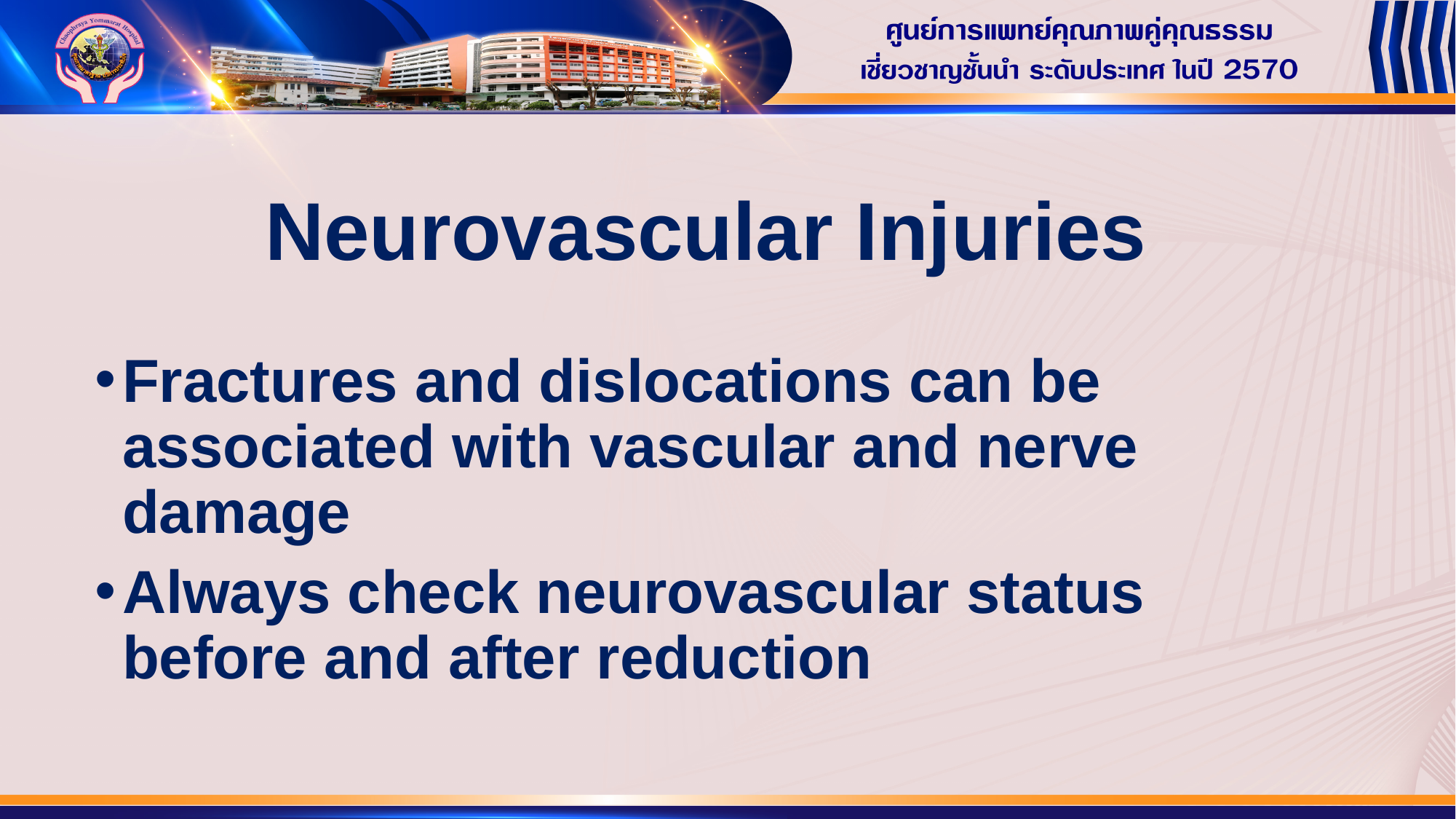

# Neurovascular Injuries
Fractures and dislocations can be associated with vascular and nerve damage
Always check neurovascular status before and after reduction